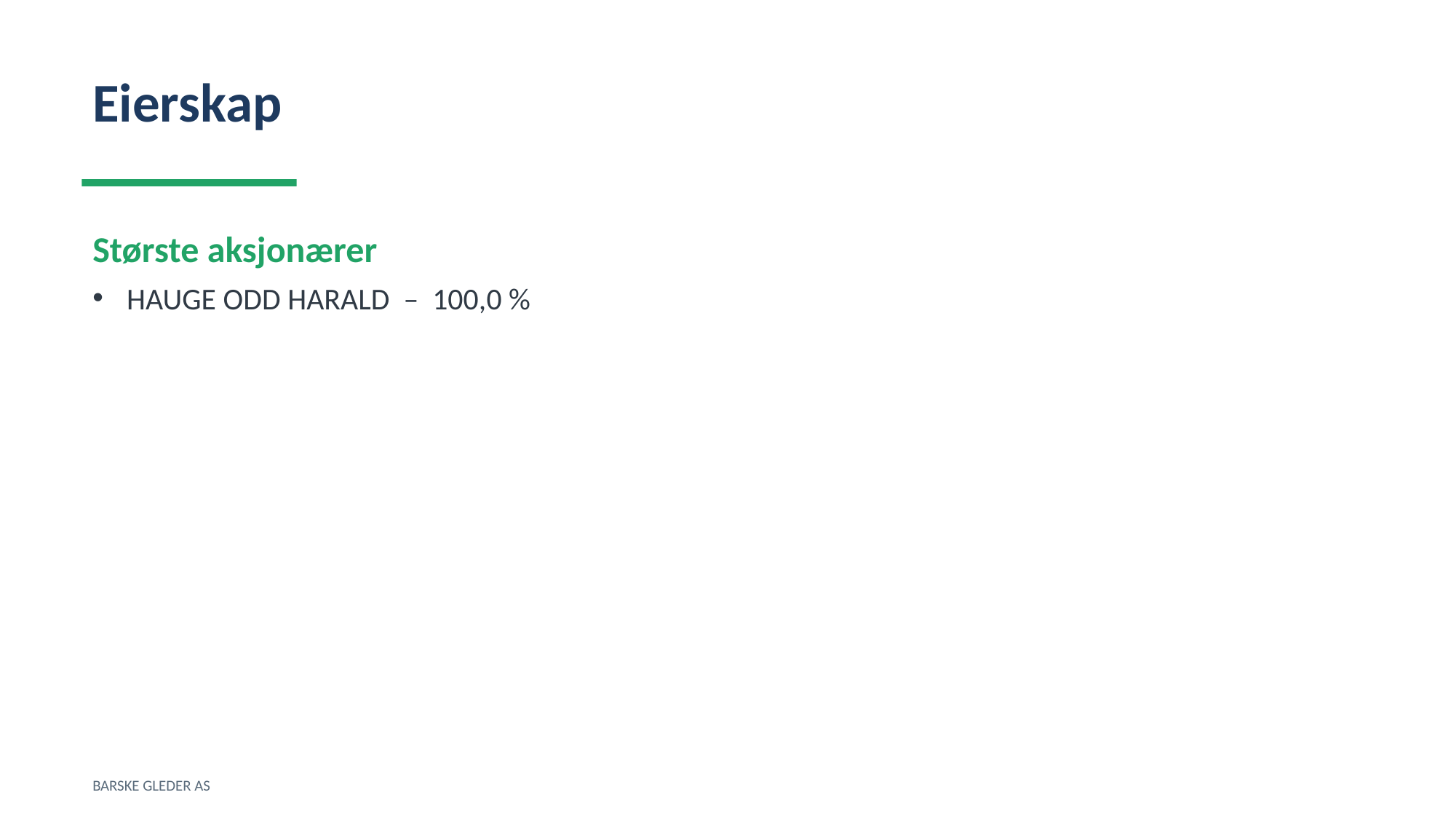

Eierskap

Største aksjonærer
HAUGE ODD HARALD  –  100,0 %
BARSKE GLEDER AS